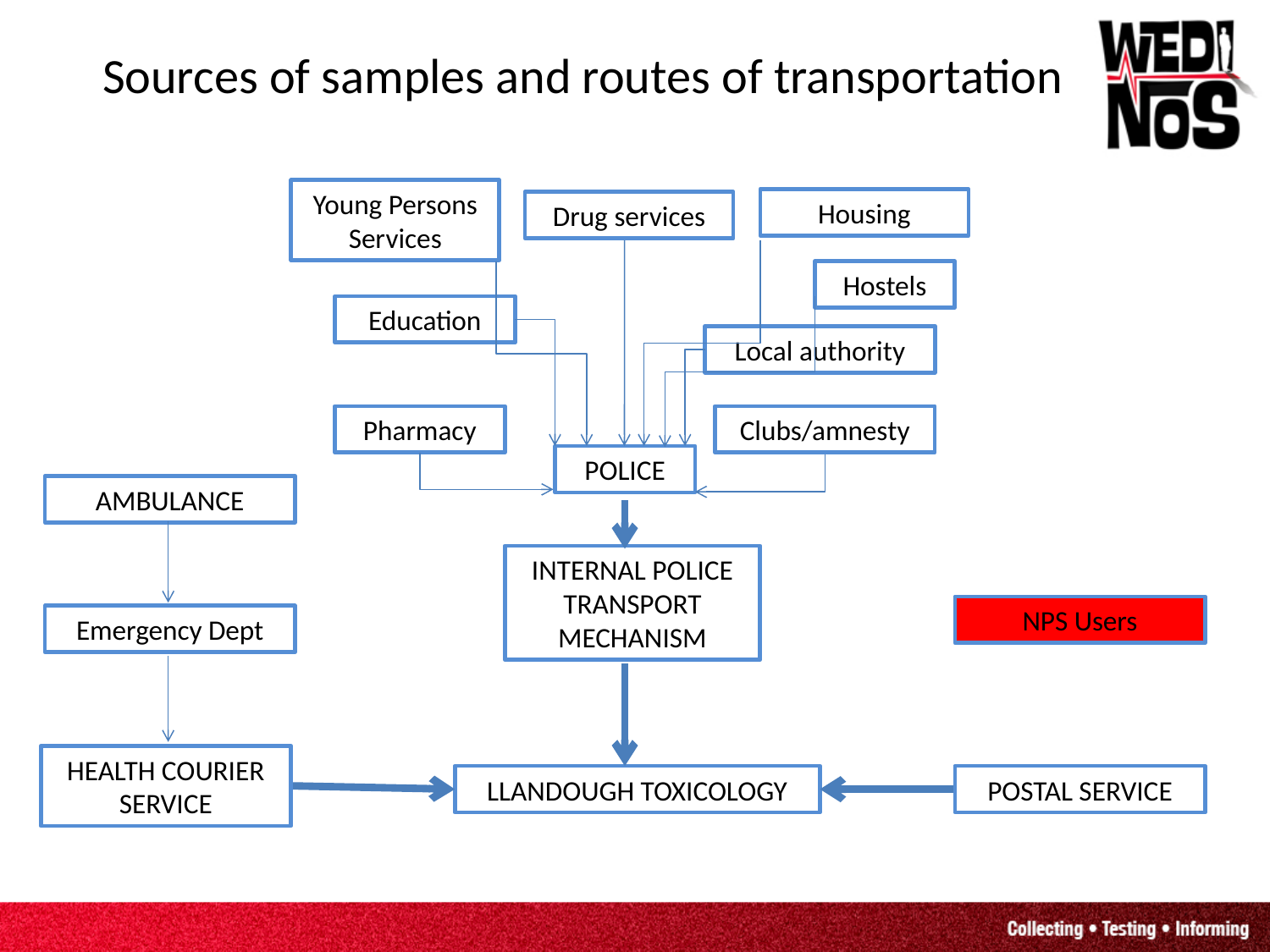

# Sources of samples and routes of transportation
Young Persons
Services
Housing
Drug services
Hostels
Education
Local authority
Pharmacy
Clubs/amnesty
POLICE
AMBULANCE
INTERNAL POLICE TRANSPORT MECHANISM
NPS Users
Emergency Dept
HEALTH COURIER SERVICE
LLANDOUGH TOXICOLOGY
POSTAL SERVICE